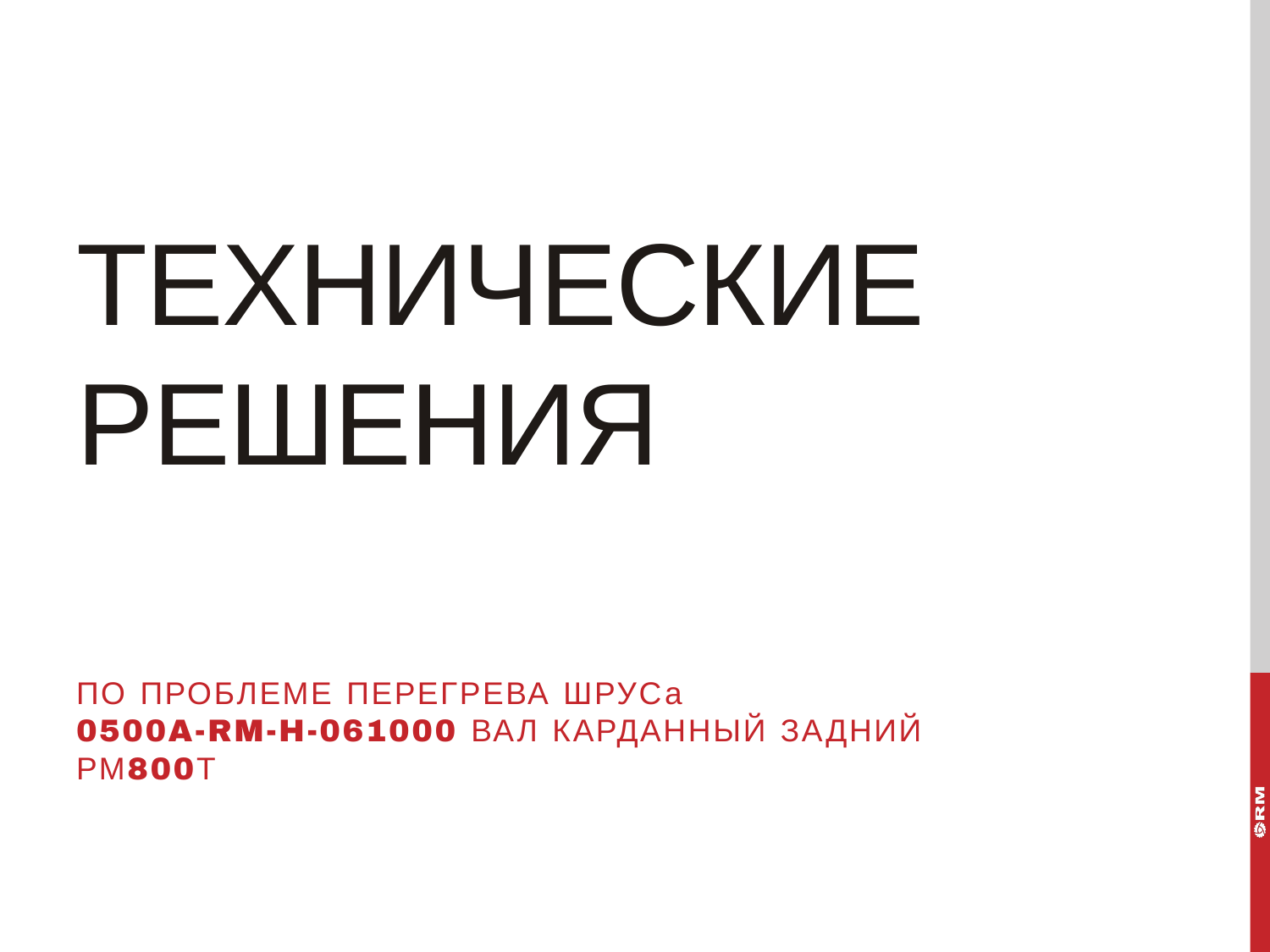

# Технические решения
по проблеме перегрева ШРУСа
0500A-RM-H-061000 Вал карданный задний РМ800Т